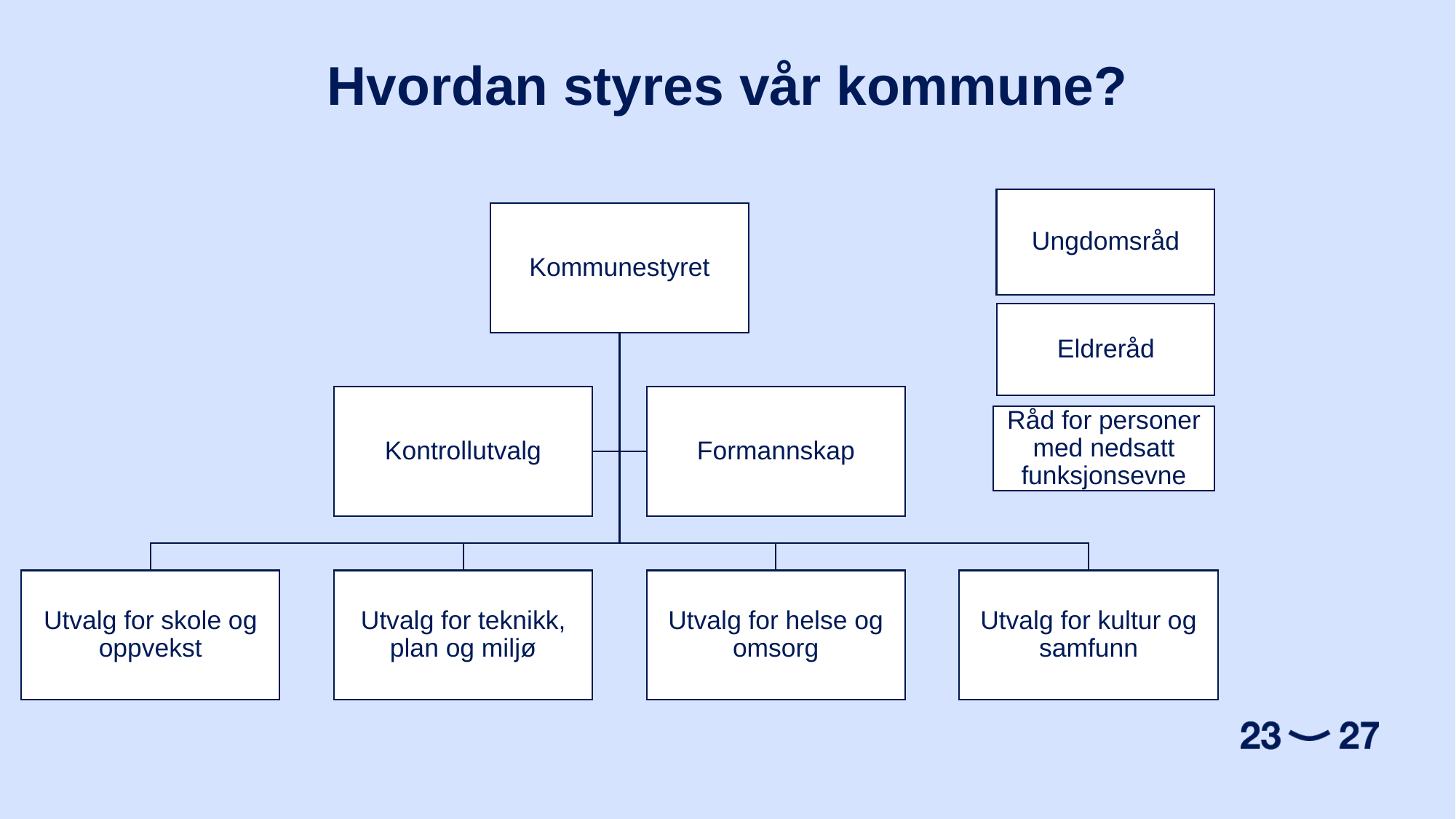

Hvordan styres vår kommune?
Ungdomsråd
Råd for personer med nedsatt funksjonsevne
Eldreråd
Kommunestyret
Utvalg for skole og oppvekst
Utvalg for teknikk, plan og miljø
Utvalg for helse og omsorg
Utvalg for kultur og samfunn
Kontrollutvalg
Formannskap